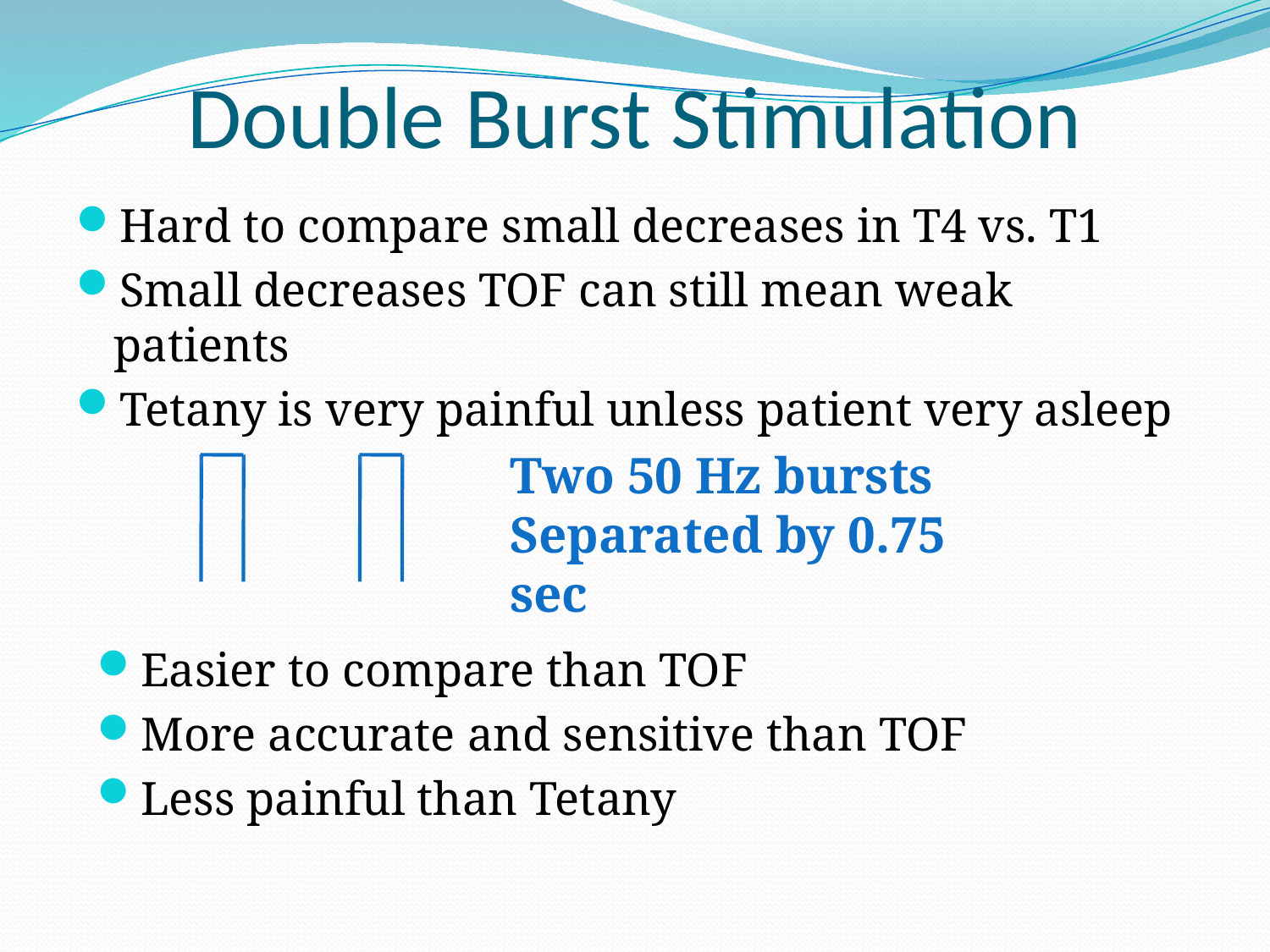

# Double Burst Stimulation
Hard to compare small decreases in T4 vs. T1
Small decreases TOF can still mean weak patients
Tetany is very painful unless patient very asleep
Two 50 Hz bursts
Separated by 0.75 sec
Easier to compare than TOF
More accurate and sensitive than TOF
Less painful than Tetany